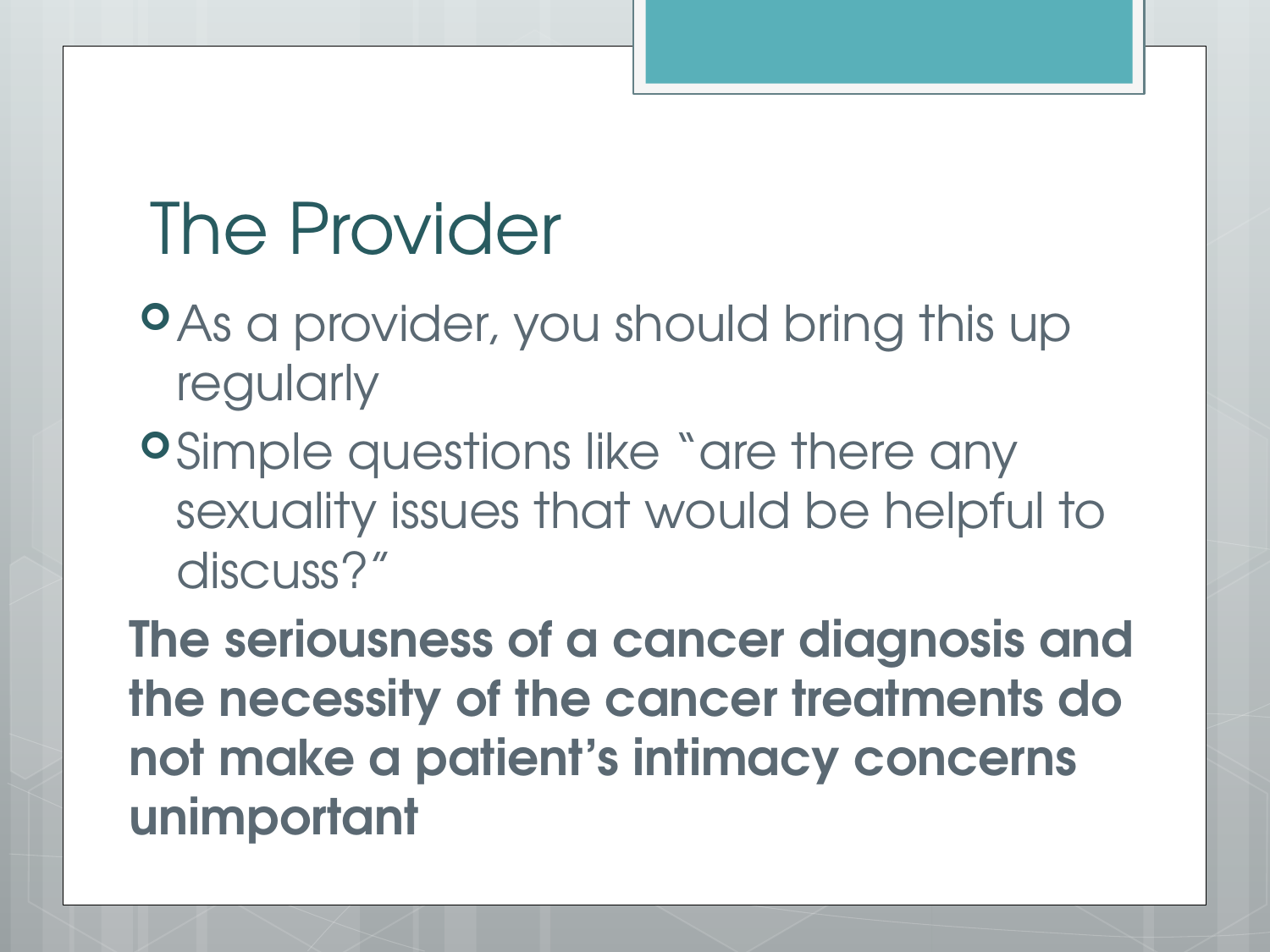

# The Provider
As a provider, you should bring this up regularly
Simple questions like “are there any sexuality issues that would be helpful to discuss?”
The seriousness of a cancer diagnosis and the necessity of the cancer treatments do not make a patient’s intimacy concerns unimportant